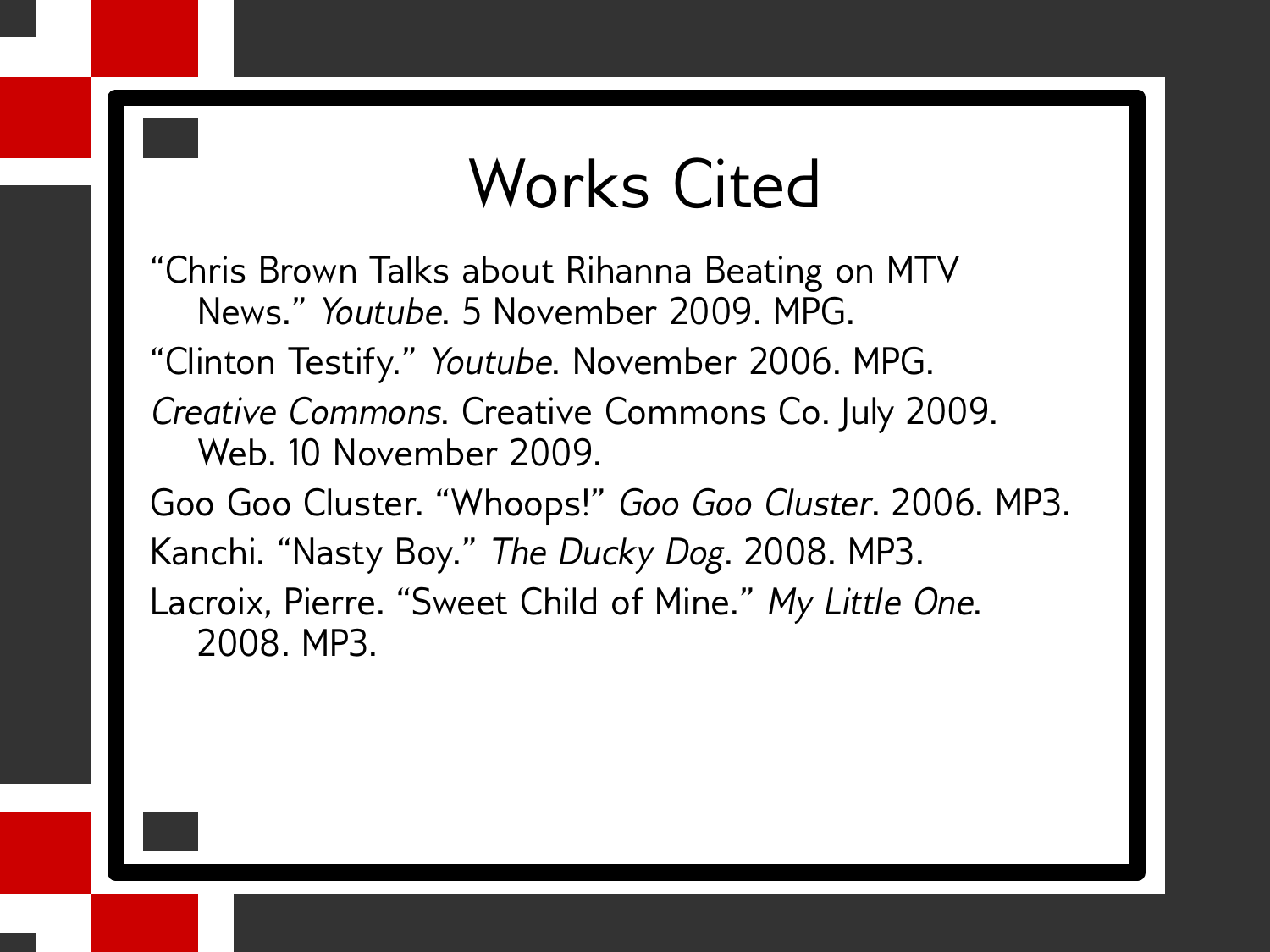

# Works Cited
“Chris Brown Talks about Rihanna Beating on MTV News.” Youtube. 5 November 2009. MPG.
“Clinton Testify.” Youtube. November 2006. MPG.
Creative Commons. Creative Commons Co. July 2009. Web. 10 November 2009.
Goo Goo Cluster. “Whoops!” Goo Goo Cluster. 2006. MP3.
Kanchi. “Nasty Boy.” The Ducky Dog. 2008. MP3.
Lacroix, Pierre. “Sweet Child of Mine.” My Little One. 2008. MP3.